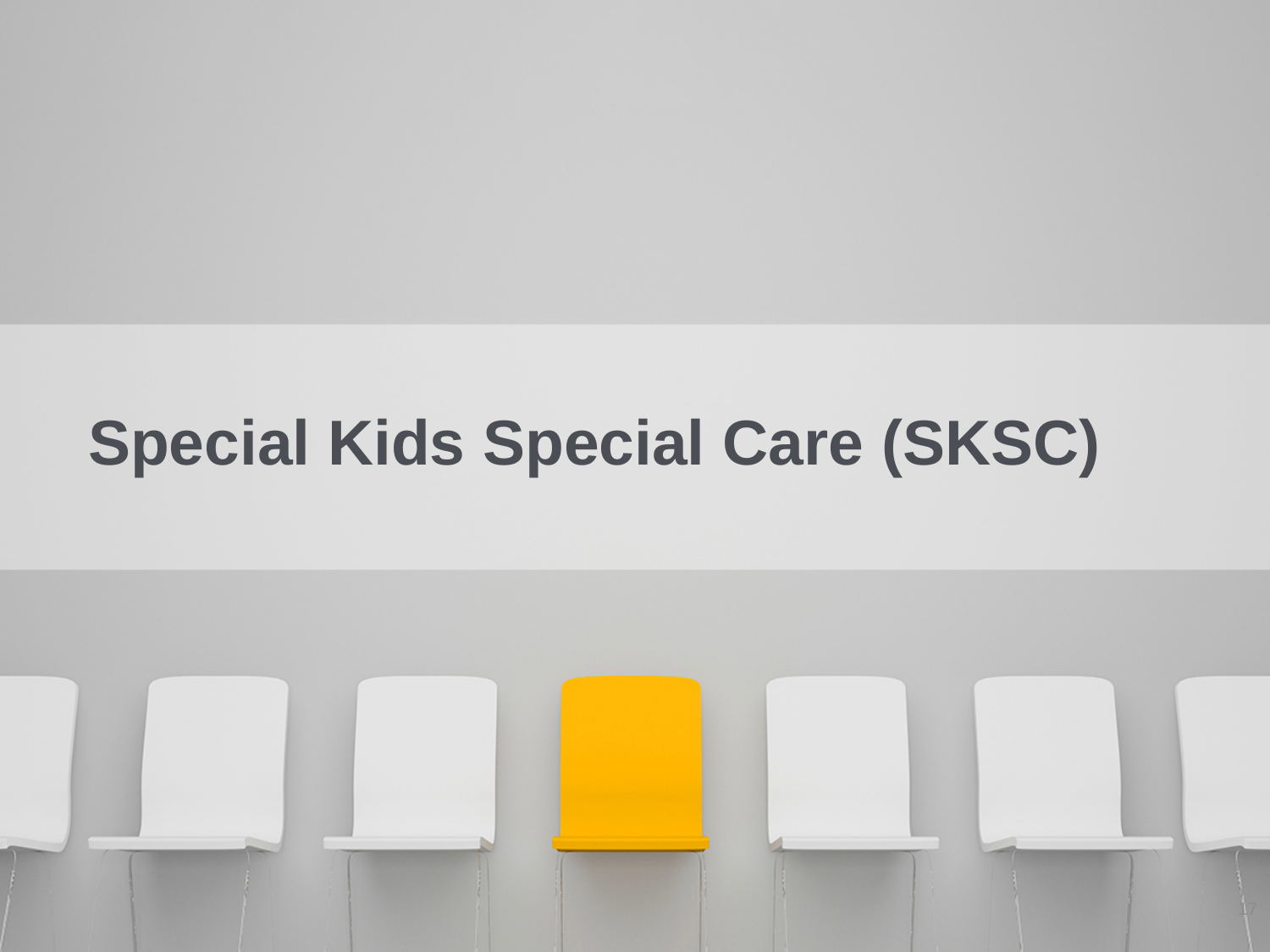

# Special Kids Special Care (SKSC)
17